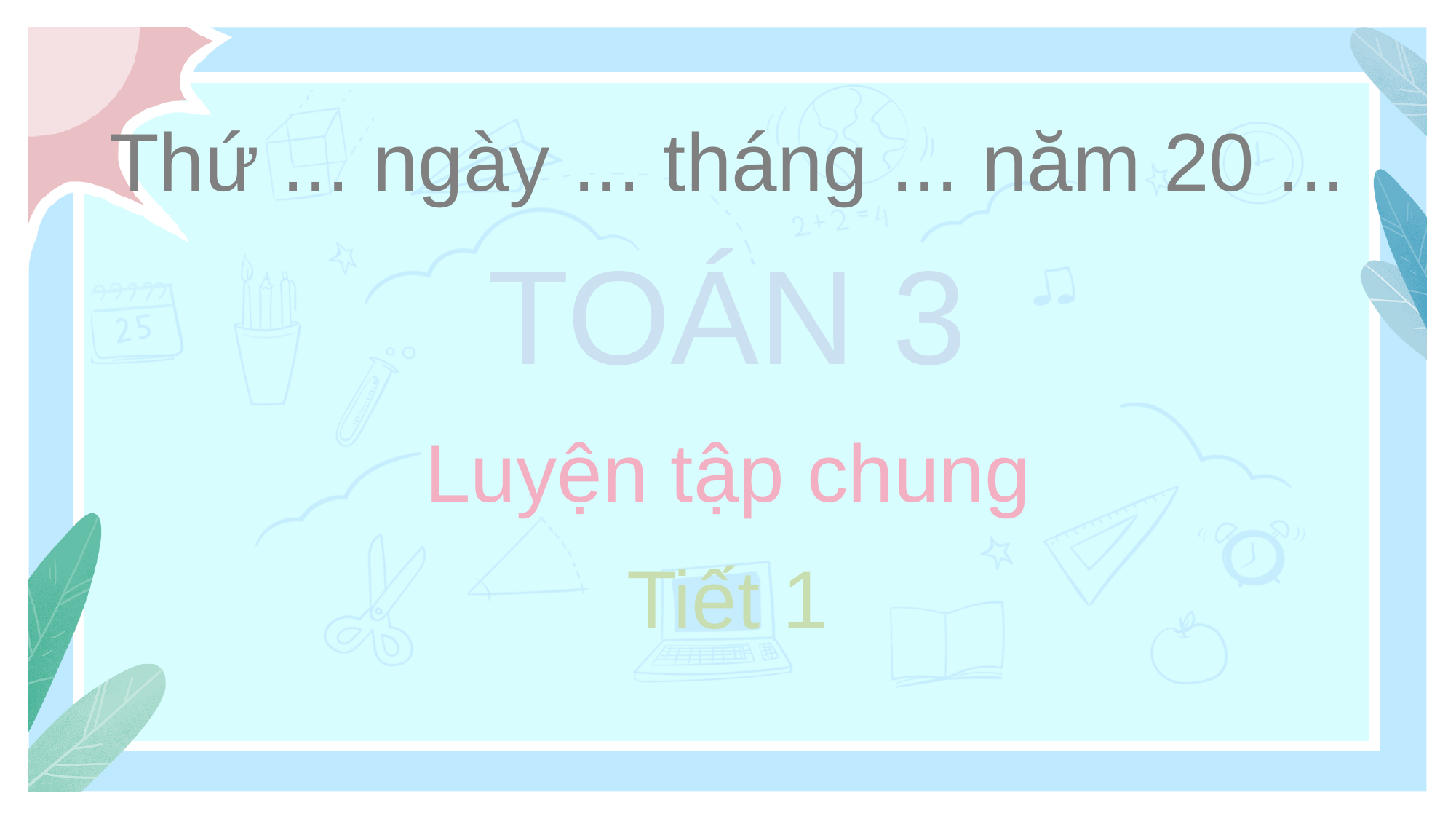

Thứ ... ngày ... tháng ... năm 20 ...
TOÁN 3
Luyện tập chung
Tiết 1